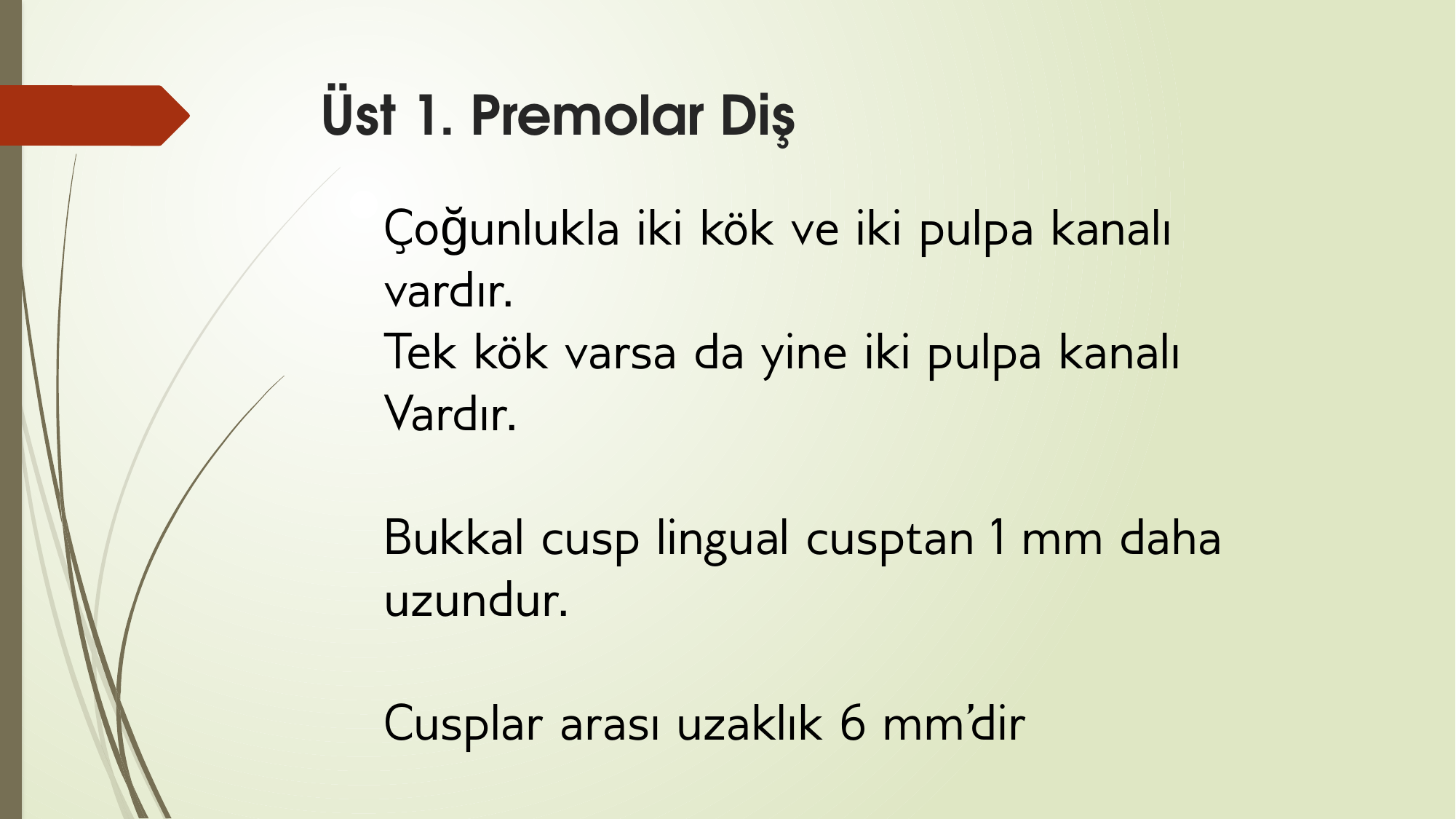

# Üst 1. Premolar Diş
Çoğunlukla iki kök ve iki pulpa kanalı
vardır.
Tek kök varsa da yine iki pulpa kanalı
Vardır.

Bukkal cusp lingual cusptan 1 mm daha uzundur.

Cusplar arası uzaklık 6 mm’dir